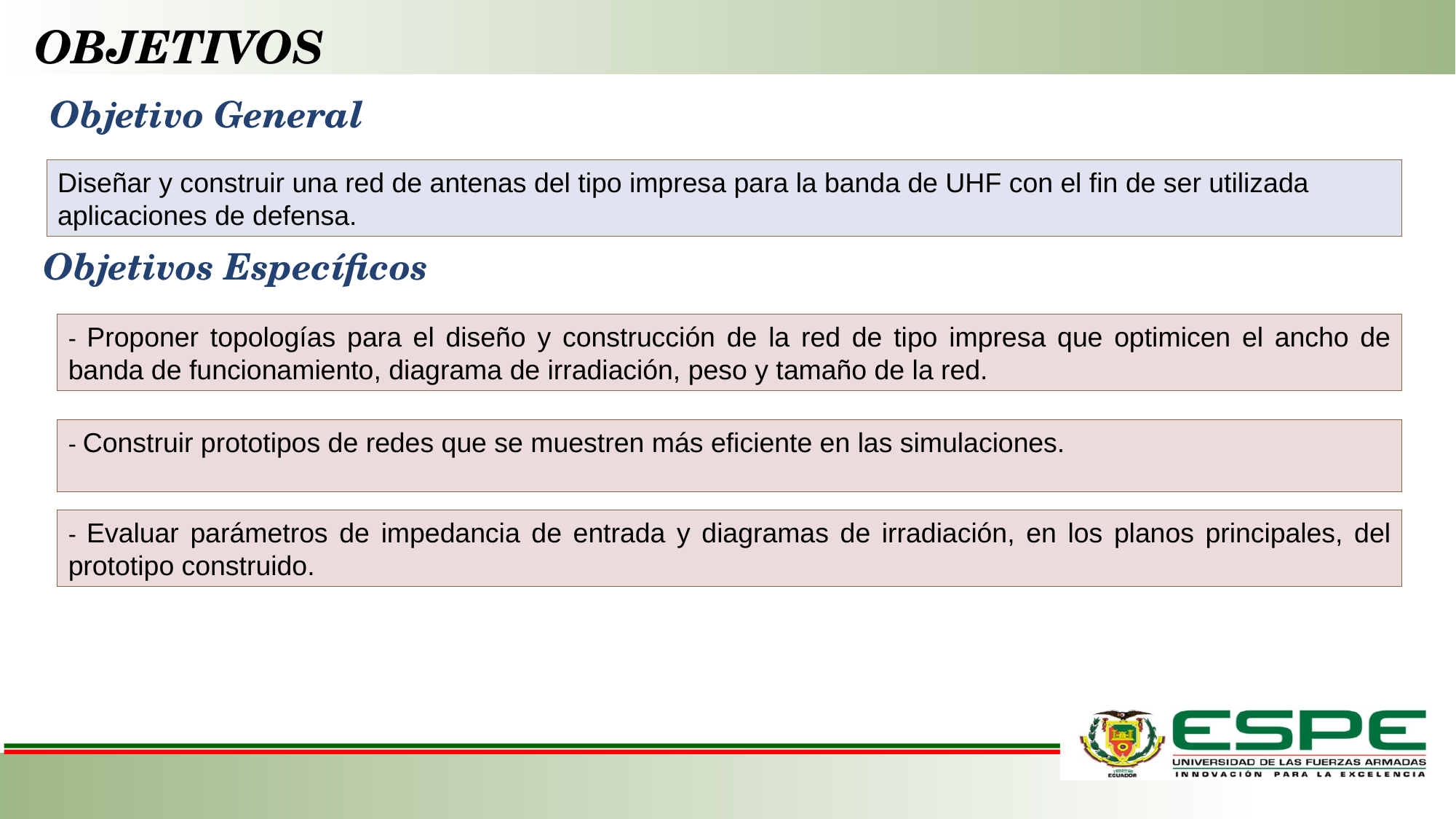

OBJETIVOS
Objetivo General
Diseñar y construir una red de antenas del tipo impresa para la banda de UHF con el fin de ser utilizada aplicaciones de defensa.
Objetivos Específicos
- Proponer topologías para el diseño y construcción de la red de tipo impresa que optimicen el ancho de banda de funcionamiento, diagrama de irradiación, peso y tamaño de la red.
- Construir prototipos de redes que se muestren más eficiente en las simulaciones.

- Evaluar parámetros de impedancia de entrada y diagramas de irradiación, en los planos principales, del prototipo construido.